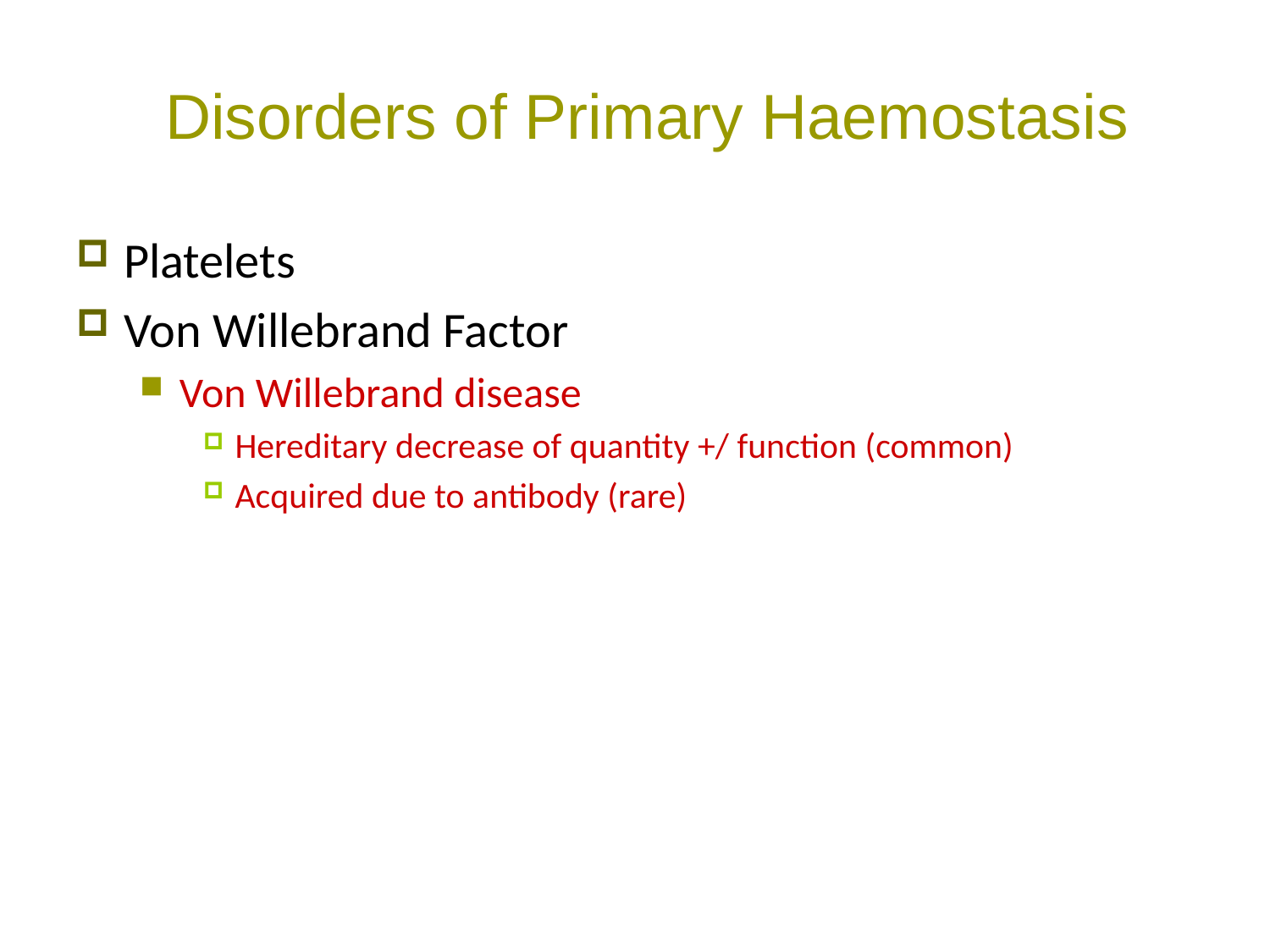

Disorders of Primary Haemostasis
Platelets
Von Willebrand Factor
Von Willebrand disease
Hereditary decrease of quantity +/ function (common)
Acquired due to antibody (rare)